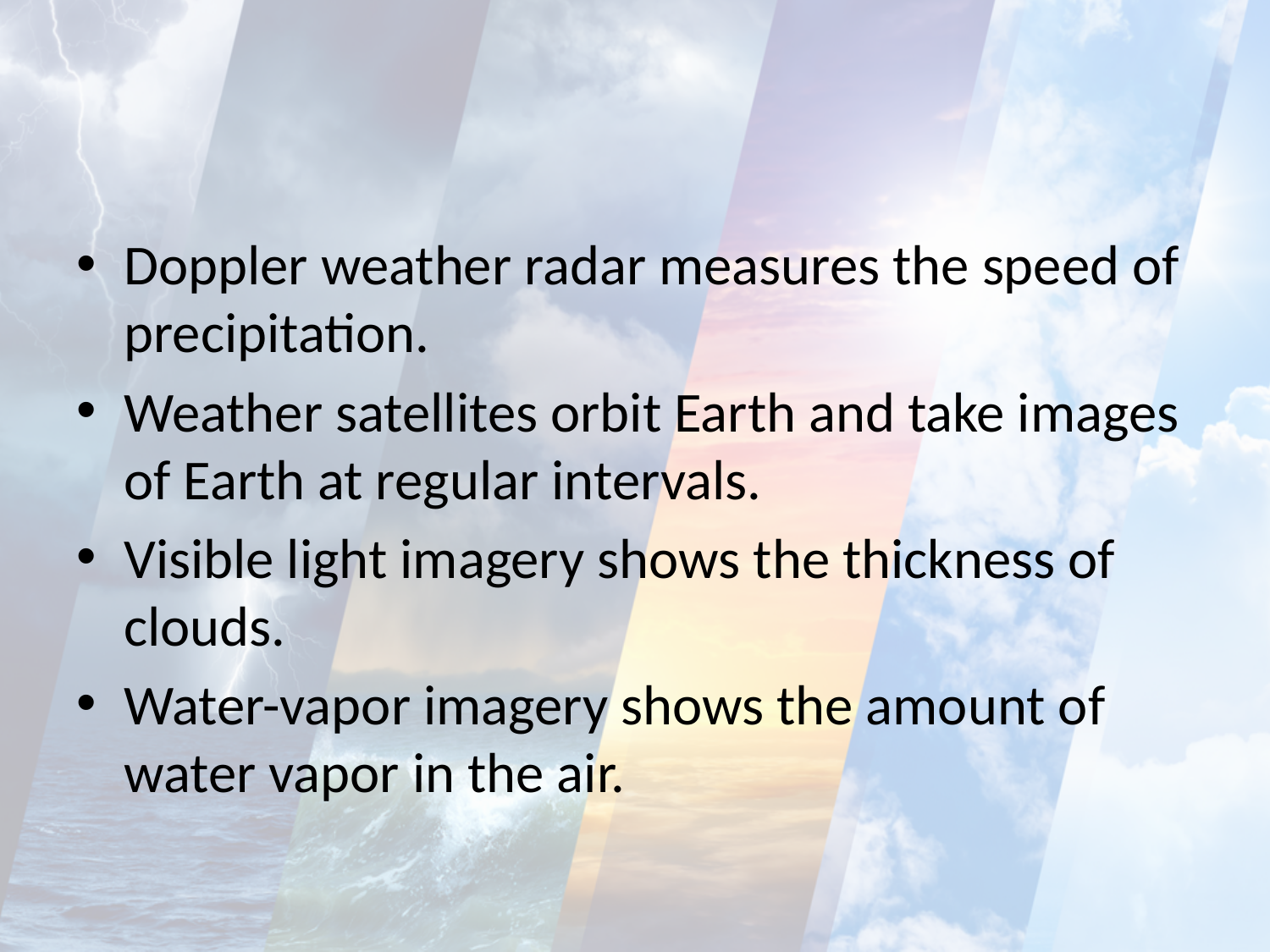

#
Doppler weather radar measures the speed of precipitation.
Weather satellites orbit Earth and take images of Earth at regular intervals.
Visible light imagery shows the thickness of clouds.
Water-vapor imagery shows the amount of water vapor in the air.